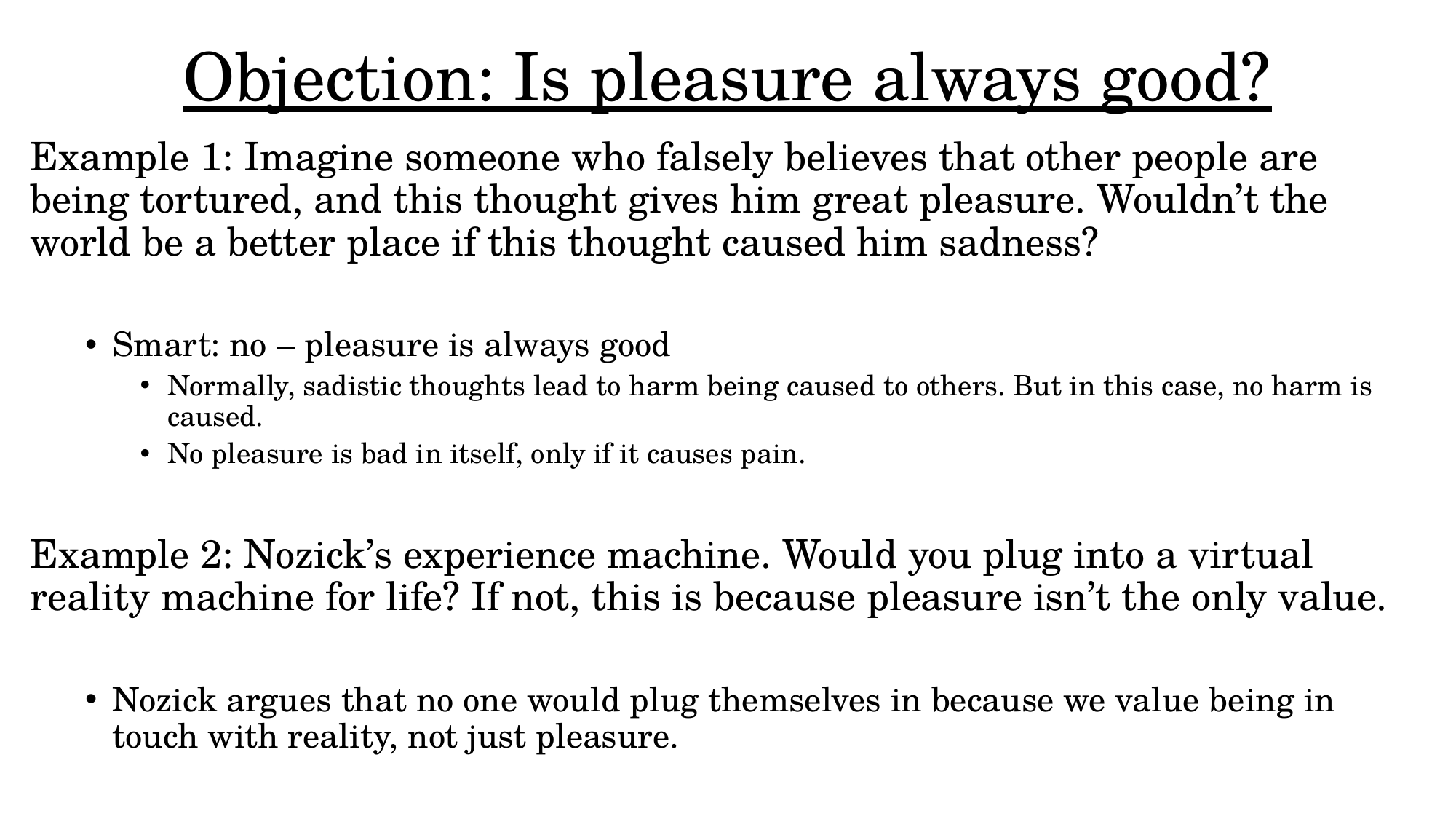

# Objection: Is pleasure always good?
Example 1: Imagine someone who falsely believes that other people are being tortured, and this thought gives him great pleasure. Wouldn’t the world be a better place if this thought caused him sadness?

Smart: no – pleasure is always good
Normally, sadistic thoughts lead to harm being caused to others. But in this case, no harm is caused.
No pleasure is bad in itself, only if it causes pain.

Example 2: Nozick’s experience machine. Would you plug into a virtual reality machine for life? If not, this is because pleasure isn’t the only value.

Nozick argues that no one would plug themselves in because we value being in touch with reality, not just pleasure.